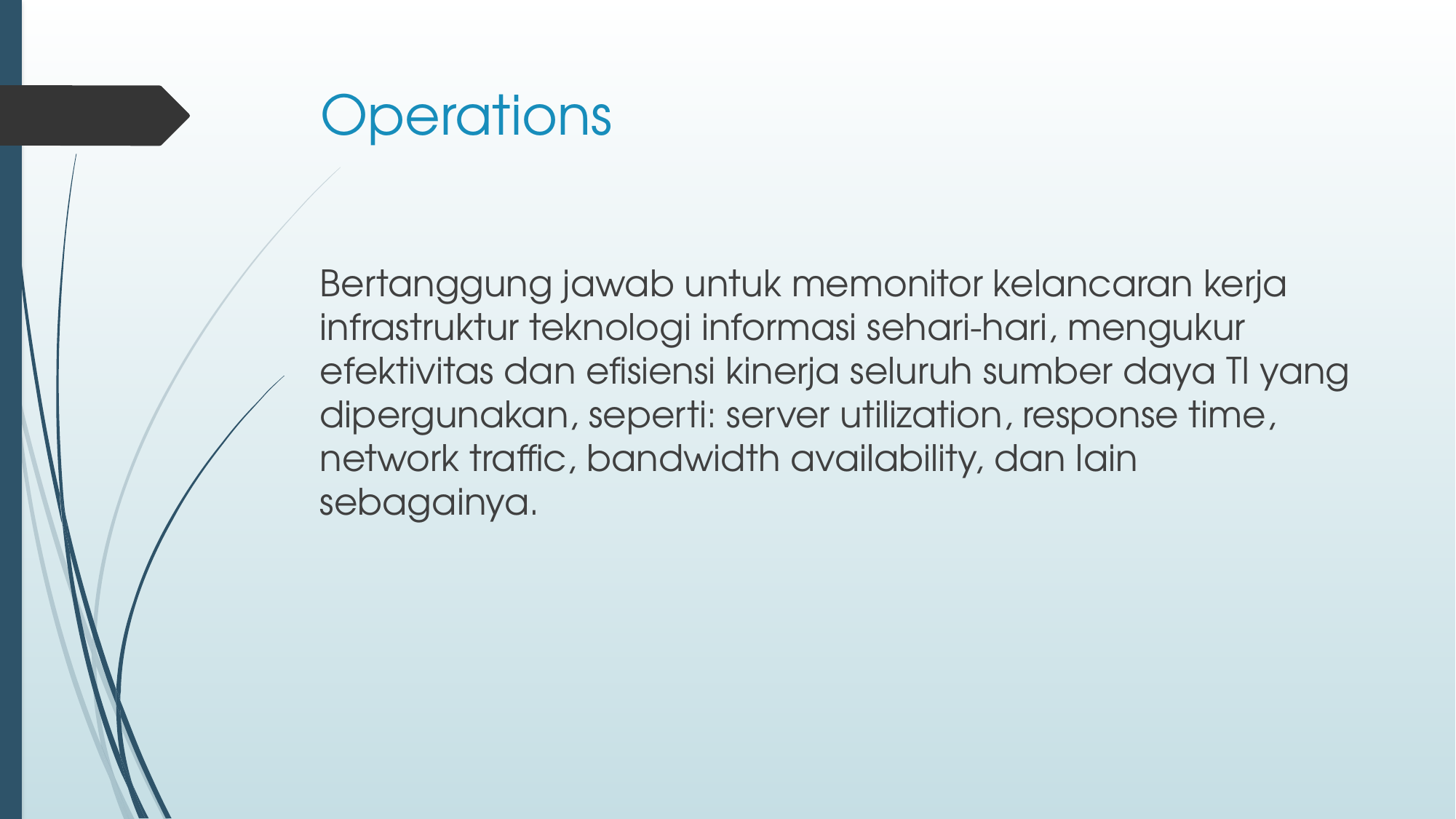

# Operations
Bertanggung jawab untuk memonitor kelancaran kerja infrastruktur teknologi informasi sehari-hari, mengukur efektivitas dan efisiensi kinerja seluruh sumber daya TI yang dipergunakan, seperti: server utilization, response time, network traffic, bandwidth availability, dan lain sebagainya.